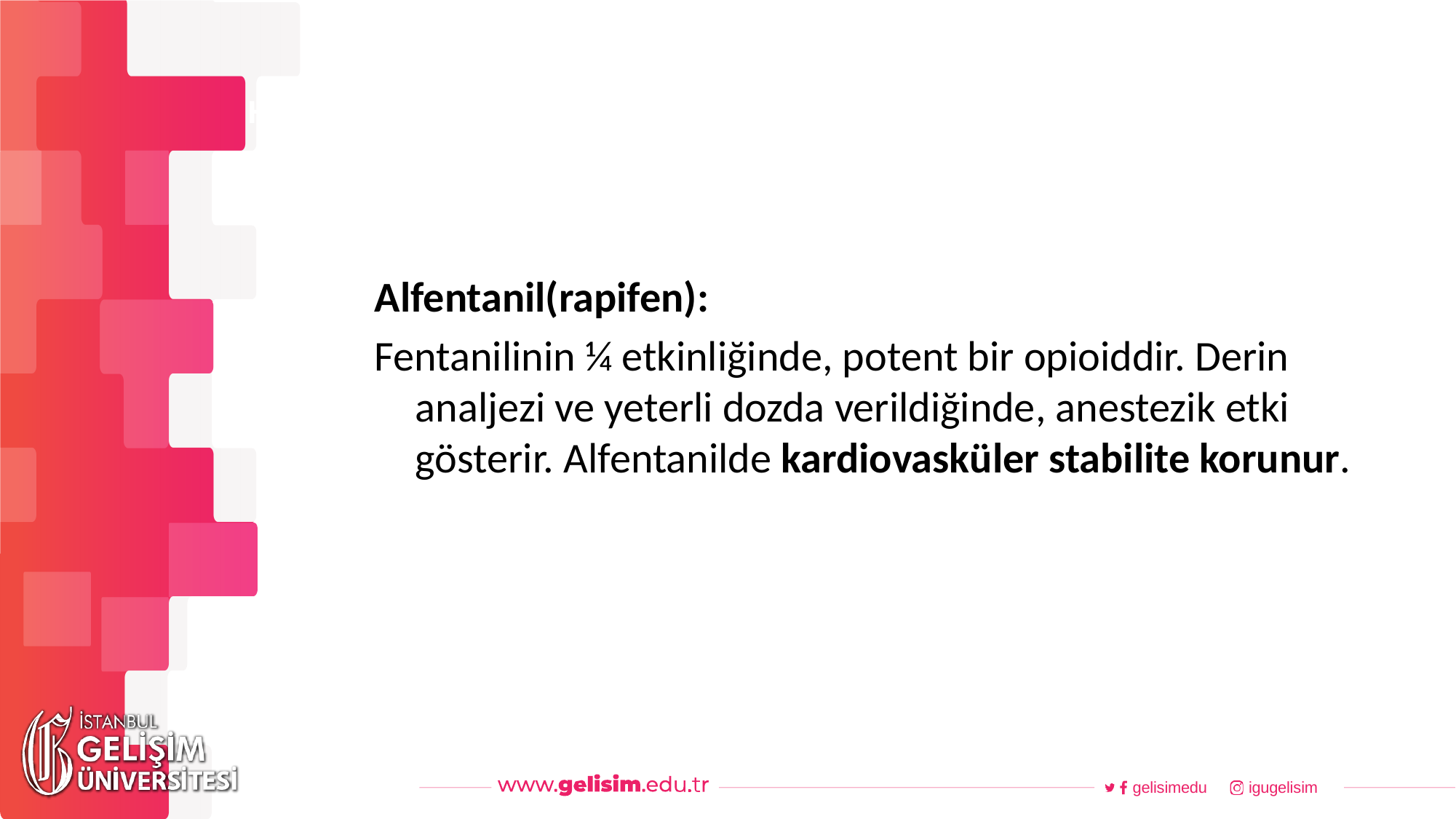

#
Haftalık Akış
Alfentanil(rapifen):
Fentanilinin ¼ etkinliğinde, potent bir opioiddir. Derin analjezi ve yeterli dozda verildiğinde, anestezik etki gösterir. Alfentanilde kardiovasküler stabilite korunur.

gelisimedu
igugelisim